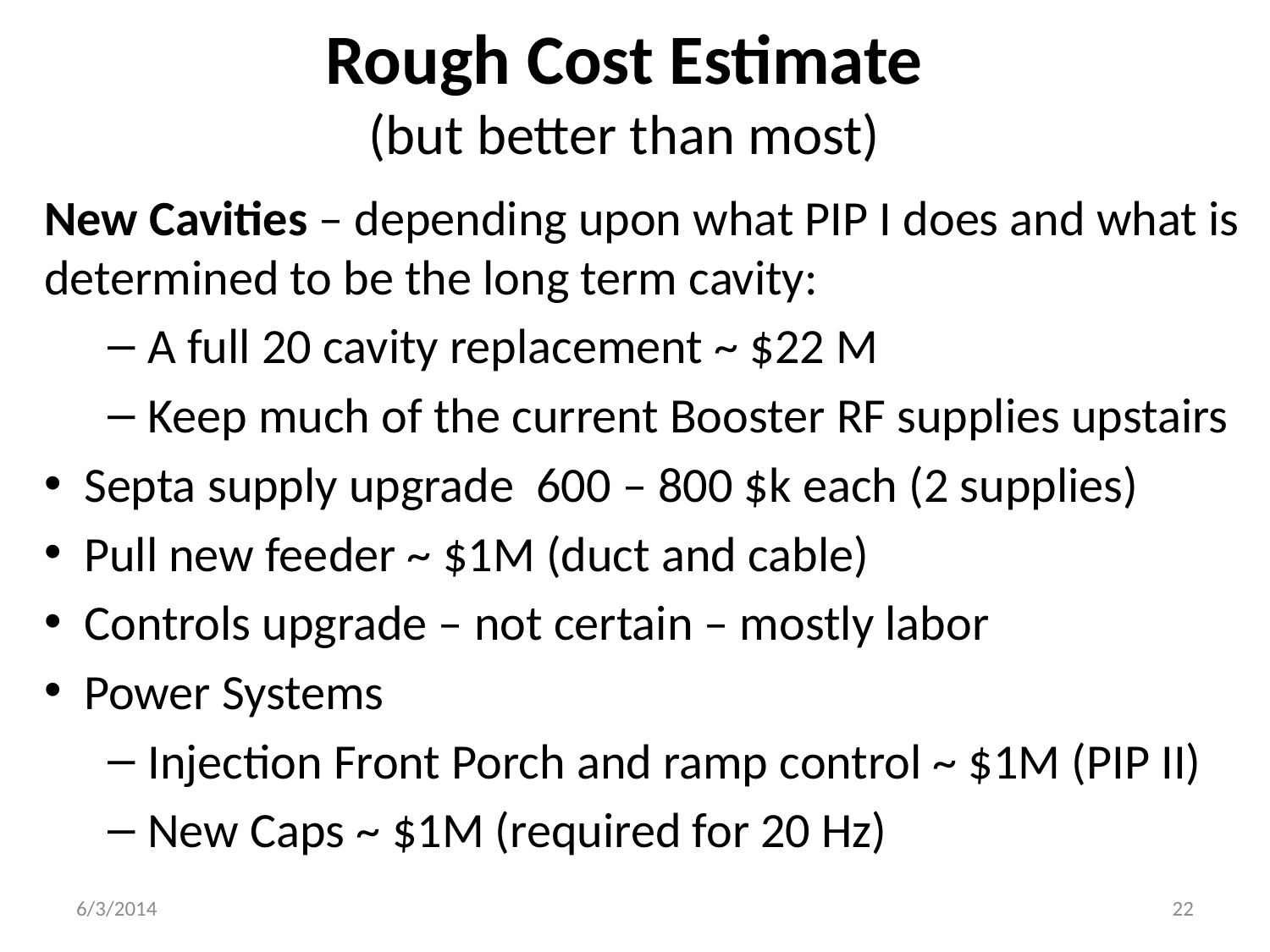

# Rough Cost Estimate (but better than most)
New Cavities – depending upon what PIP I does and what is determined to be the long term cavity:
A full 20 cavity replacement ~ $22 M
Keep much of the current Booster RF supplies upstairs
  Septa supply upgrade  600 – 800 $k each (2 supplies)
  Pull new feeder ~ $1M (duct and cable)
  Controls upgrade – not certain – mostly labor
  Power Systems
Injection Front Porch and ramp control ~ $1M (PIP II)
New Caps ~ $1M (required for 20 Hz)
6/3/2014
22